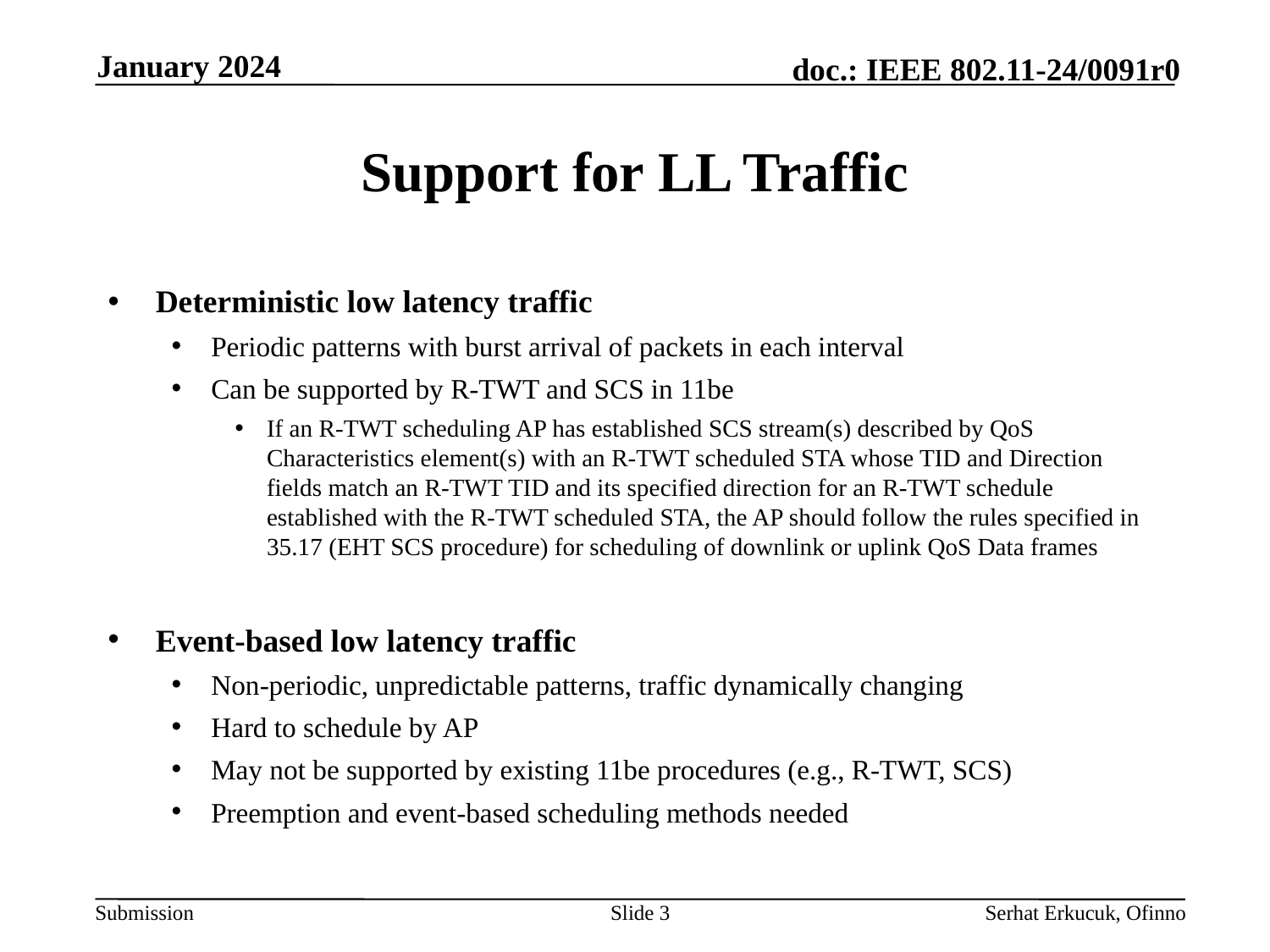

January 2024
# Support for LL Traffic
Deterministic low latency traffic
Periodic patterns with burst arrival of packets in each interval
Can be supported by R-TWT and SCS in 11be
If an R-TWT scheduling AP has established SCS stream(s) described by QoS Characteristics element(s) with an R-TWT scheduled STA whose TID and Direction fields match an R-TWT TID and its specified direction for an R-TWT schedule established with the R-TWT scheduled STA, the AP should follow the rules specified in 35.17 (EHT SCS procedure) for scheduling of downlink or uplink QoS Data frames

Event-based low latency traffic
Non-periodic, unpredictable patterns, traffic dynamically changing
Hard to schedule by AP
May not be supported by existing 11be procedures (e.g., R-TWT, SCS)
Preemption and event-based scheduling methods needed

Slide 3
Serhat Erkucuk, Ofinno